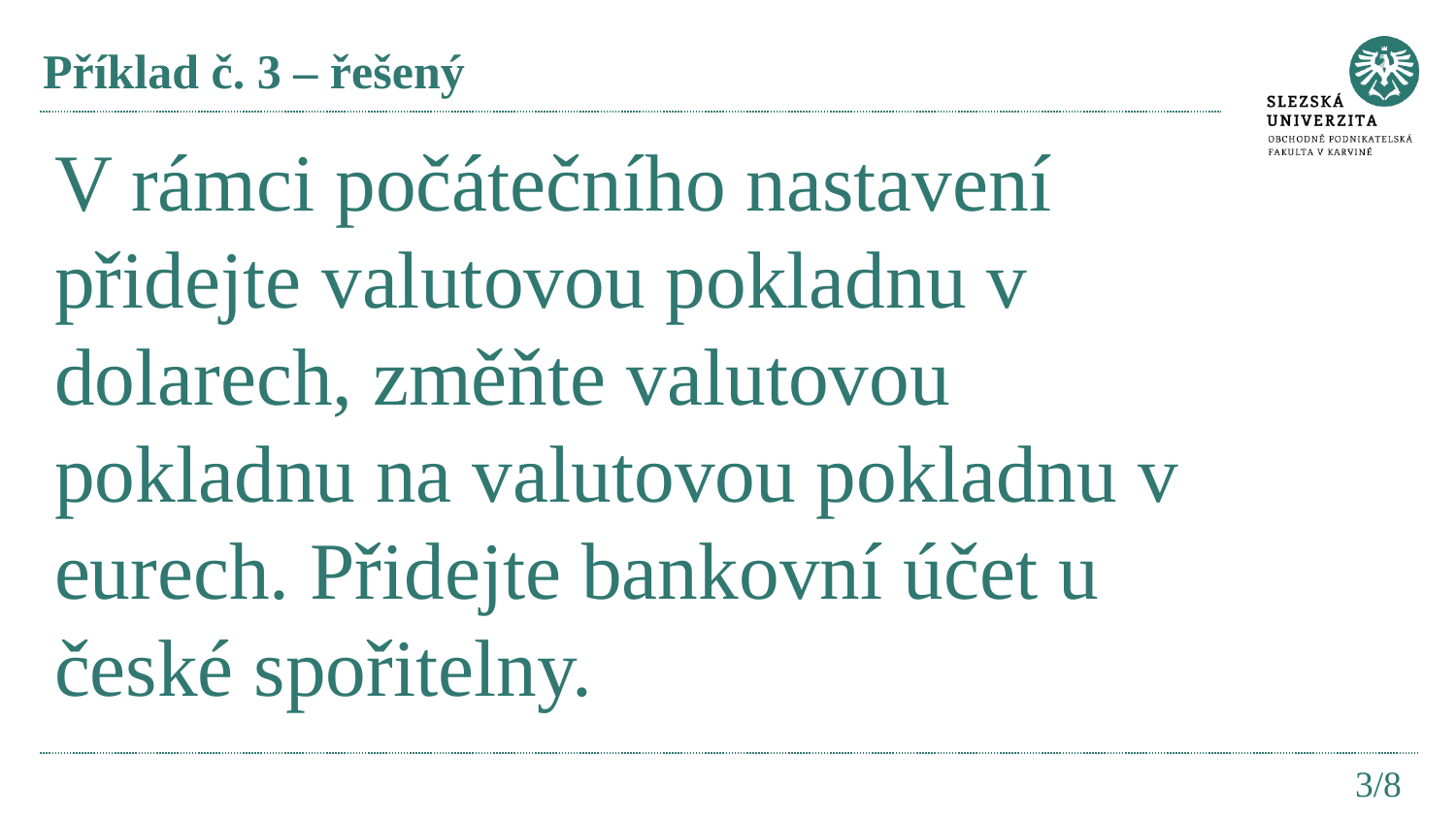

# Příklad č. 3 – řešený
V rámci počátečního nastavení přidejte valutovou pokladnu v dolarech, změňte valutovou pokladnu na valutovou pokladnu v eurech. Přidejte bankovní účet u české spořitelny.
3/8